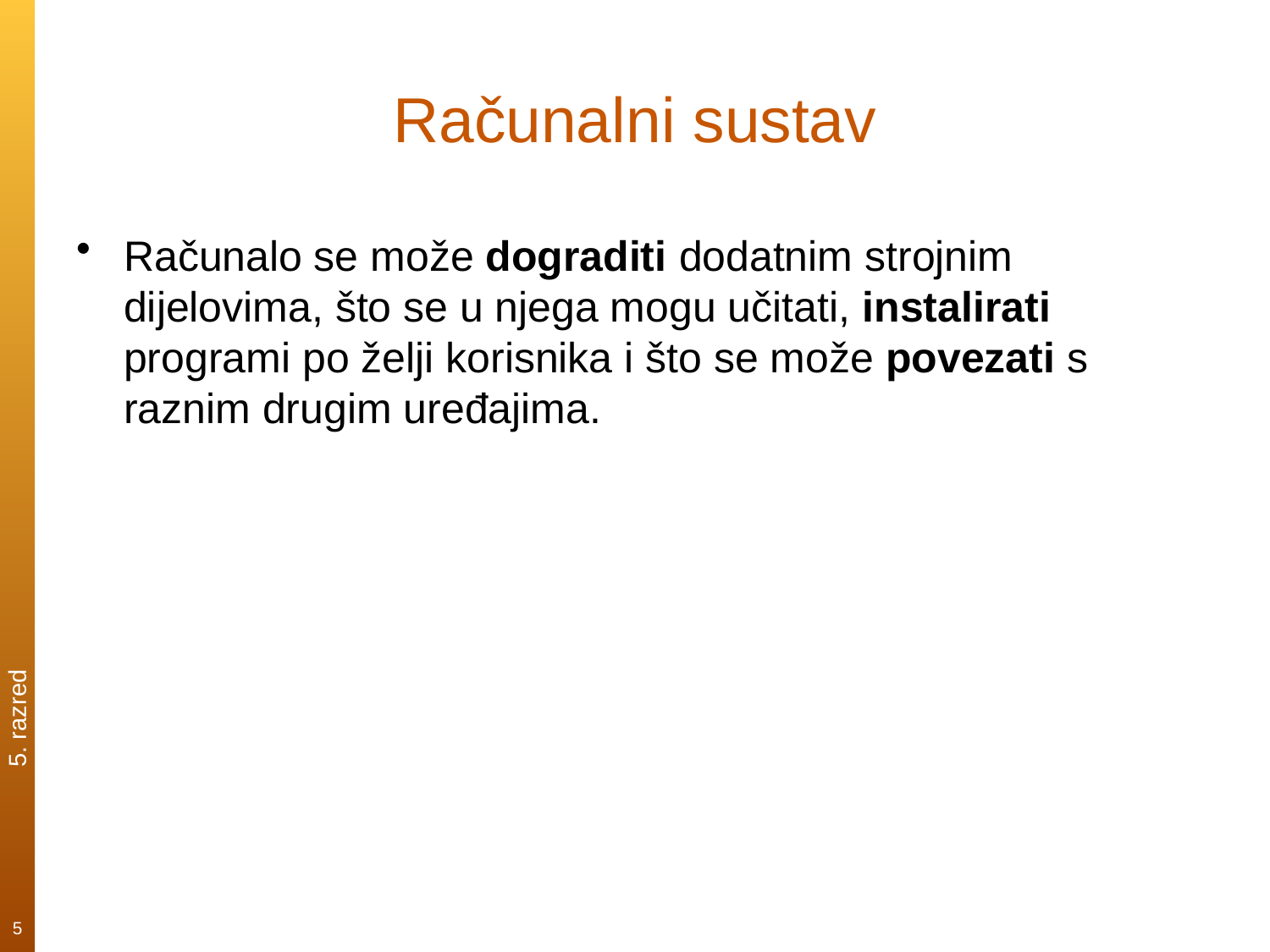

# Računalni sustav
Računalo se može dograditi dodatnim strojnim dijelovima, što se u njega mogu učitati, instalirati programi po želji korisnika i što se može povezati s raznim drugim uređajima.